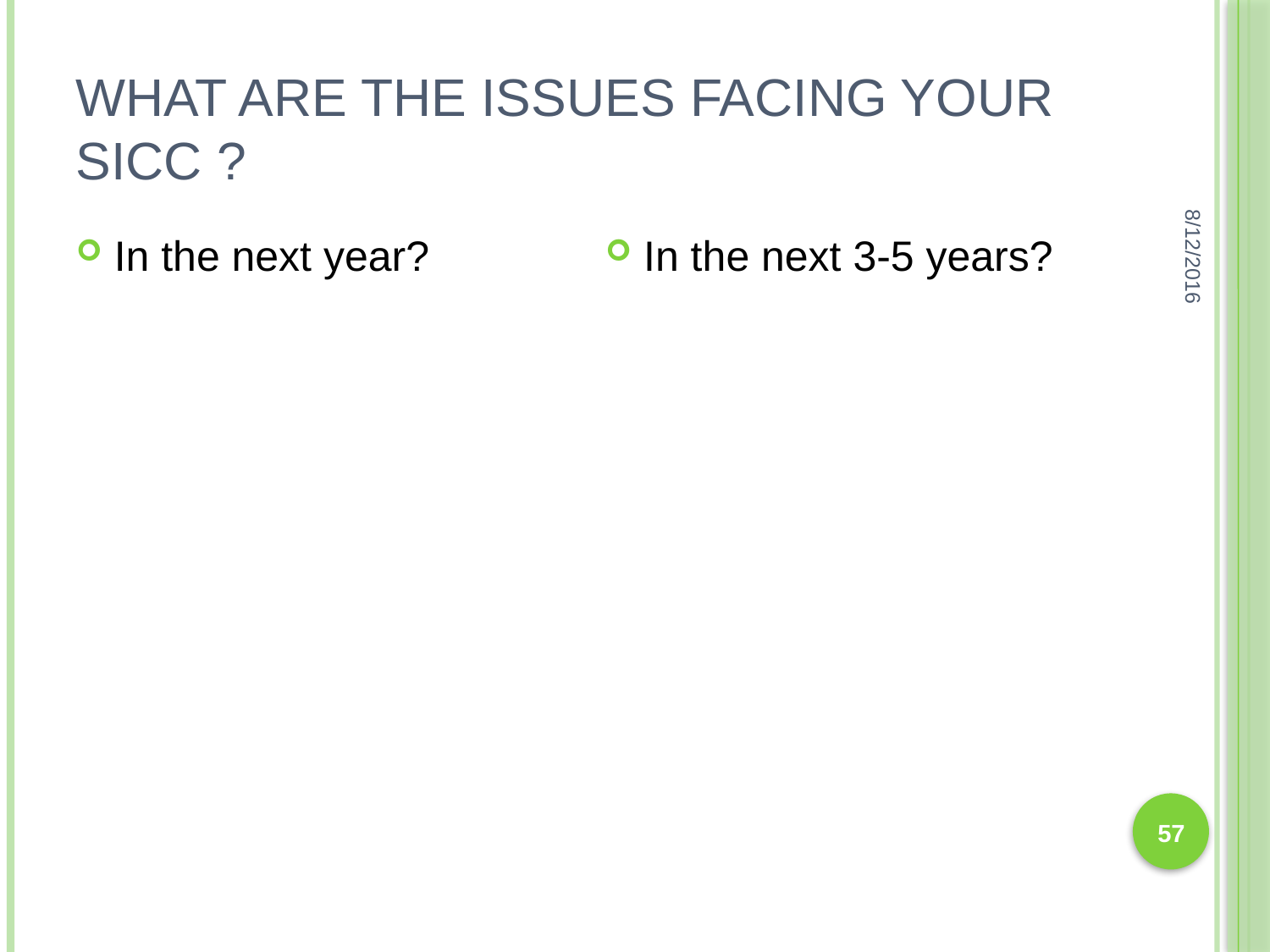

# What are the issues facing your SICC ?
8/12/2016
In the next year?
In the next 3-5 years?

57